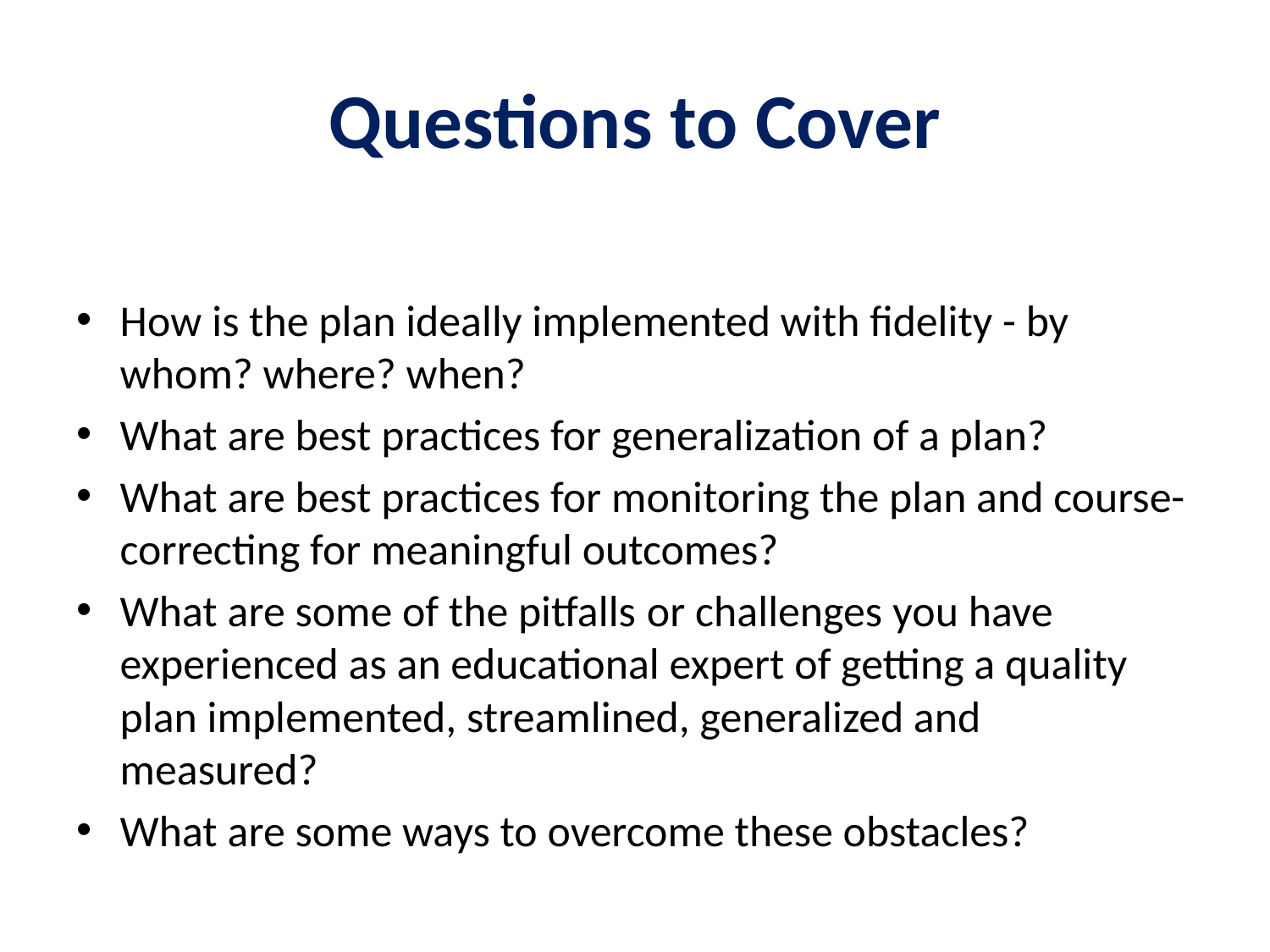

# Questions to Cover
How is the plan ideally implemented with fidelity - by whom? where? when?
What are best practices for generalization of a plan?
What are best practices for monitoring the plan and course-correcting for meaningful outcomes?
What are some of the pitfalls or challenges you have experienced as an educational expert of getting a quality plan implemented, streamlined, generalized and measured?
What are some ways to overcome these obstacles?